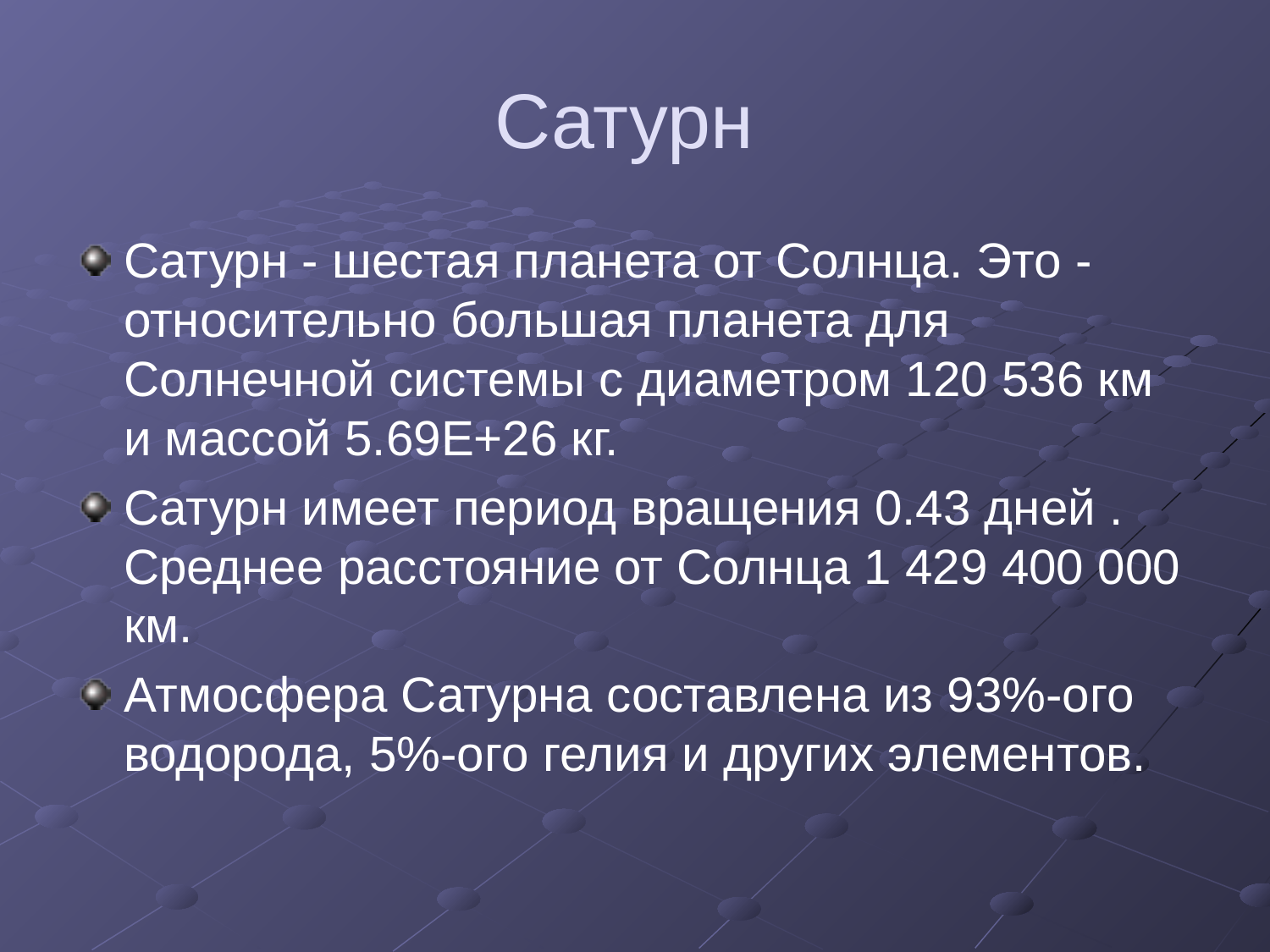

# Сатурн
Сатурн - шестая планета от Солнца. Это - относительно большая планета для Солнечной системы с диаметром 120 536 км и массой 5.69E+26 кг.
Сатурн имеет период вращения 0.43 дней . Среднее расстояние от Солнца 1 429 400 000 км.
Атмосфера Сатурна составлена из 93%-ого водорода, 5%-ого гелия и других элементов.